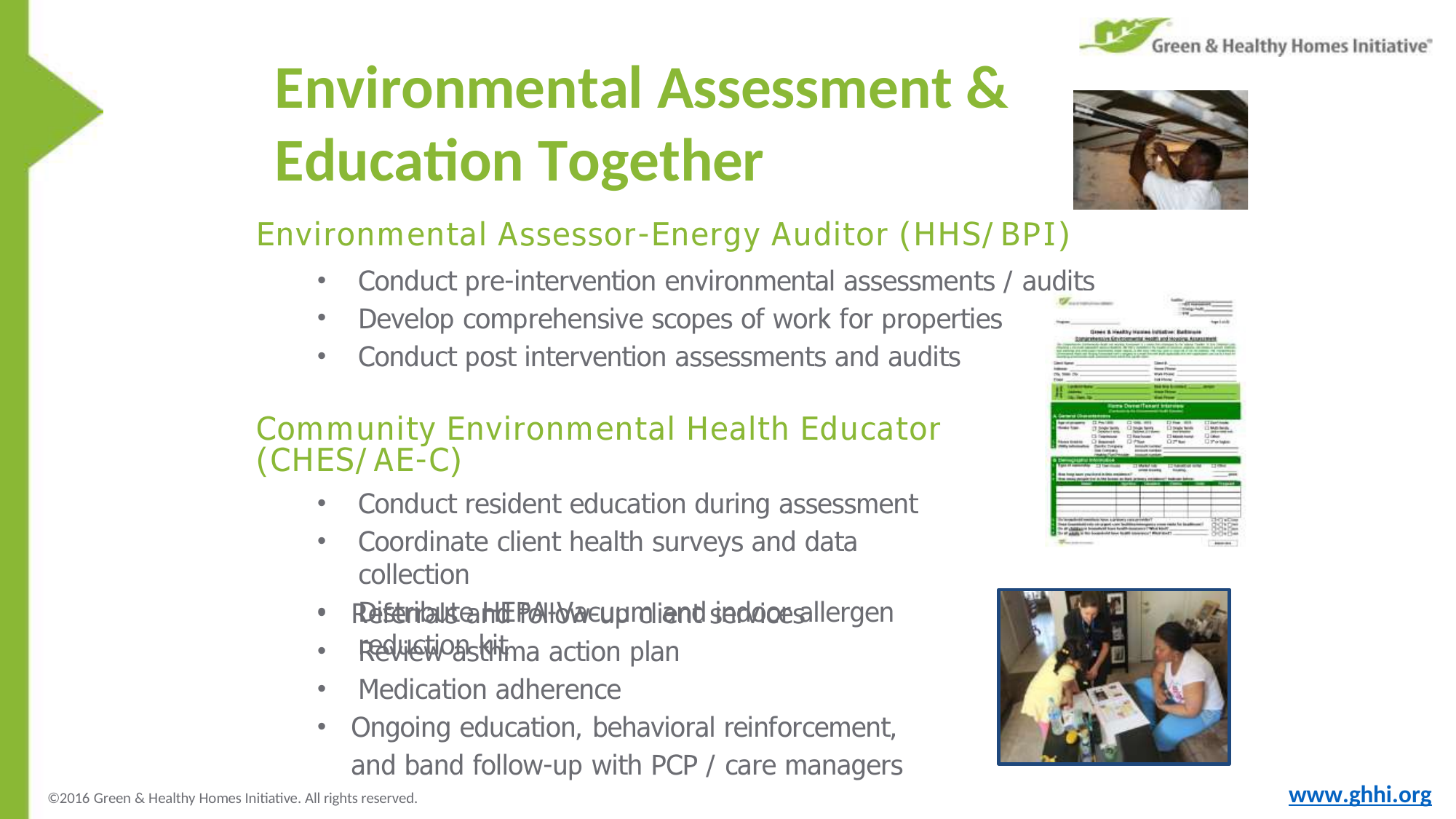

Environmental Assessment &
Education Together

Environmental Assessor-Energy Auditor (HHS/BPI)
Conduct pre-intervention environmental assessments / audits
Develop comprehensive scopes of work for properties
Conduct post intervention assessments and audits

Community Environmental Health Educator (CHES/AE-C)
Conduct resident education during assessment
Coordinate client health surveys and data collection
Distribute HEPA-Vacuum and indoor allergen reduction kit

Referrals and follow-up client services
Review asthma action plan
Medication adherence
Ongoing education, behavioral reinforcement, and band follow-up with PCP / care managers
©2016 Green & Healthy Homes Initiative. All rights reserved.
www.ghhi.org